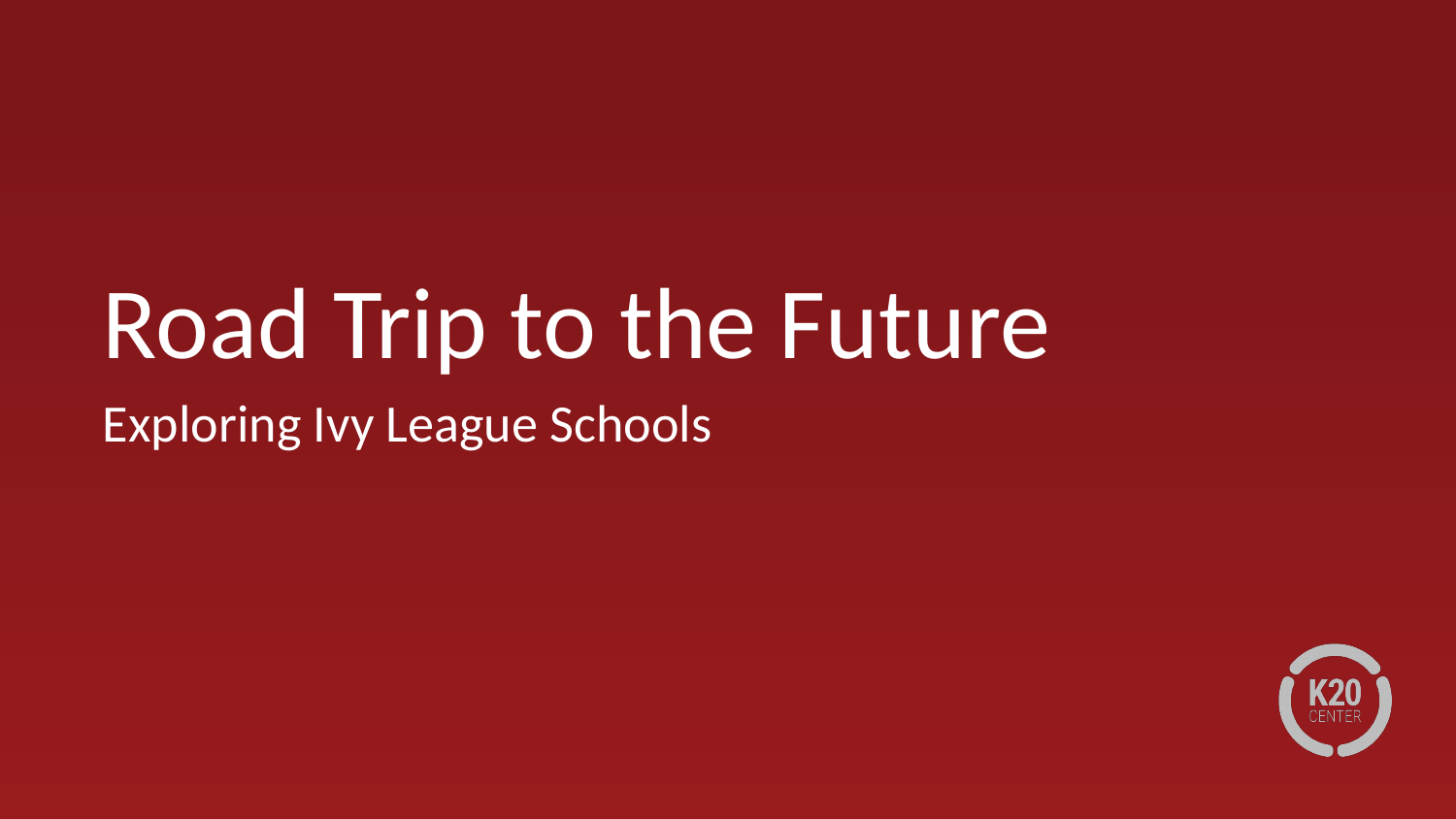

# Road Trip to the Future
Exploring Ivy League Schools